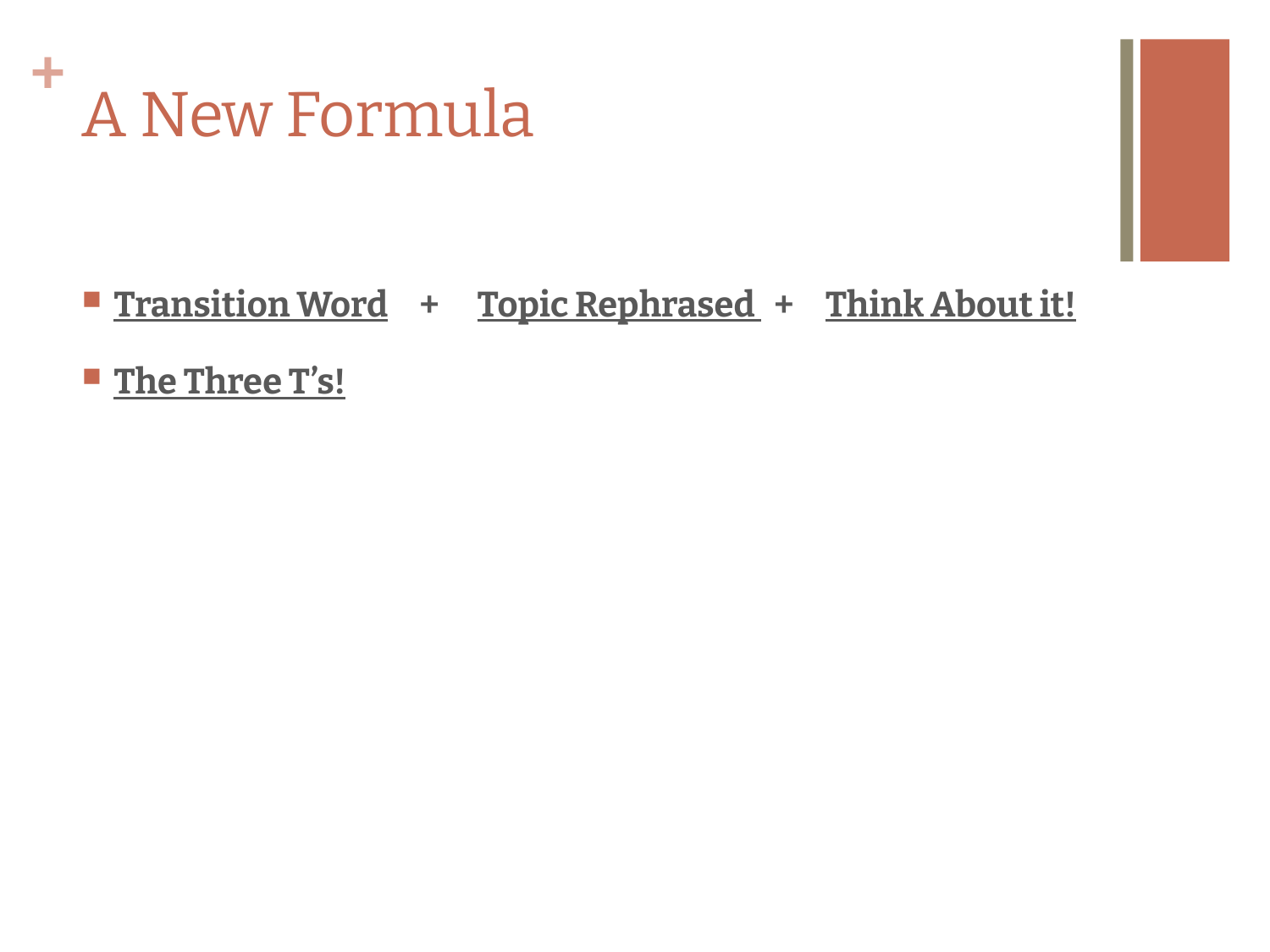

# A New Formula
Transition Word     +      Topic Rephrased   +     Think About it!
The Three T’s!